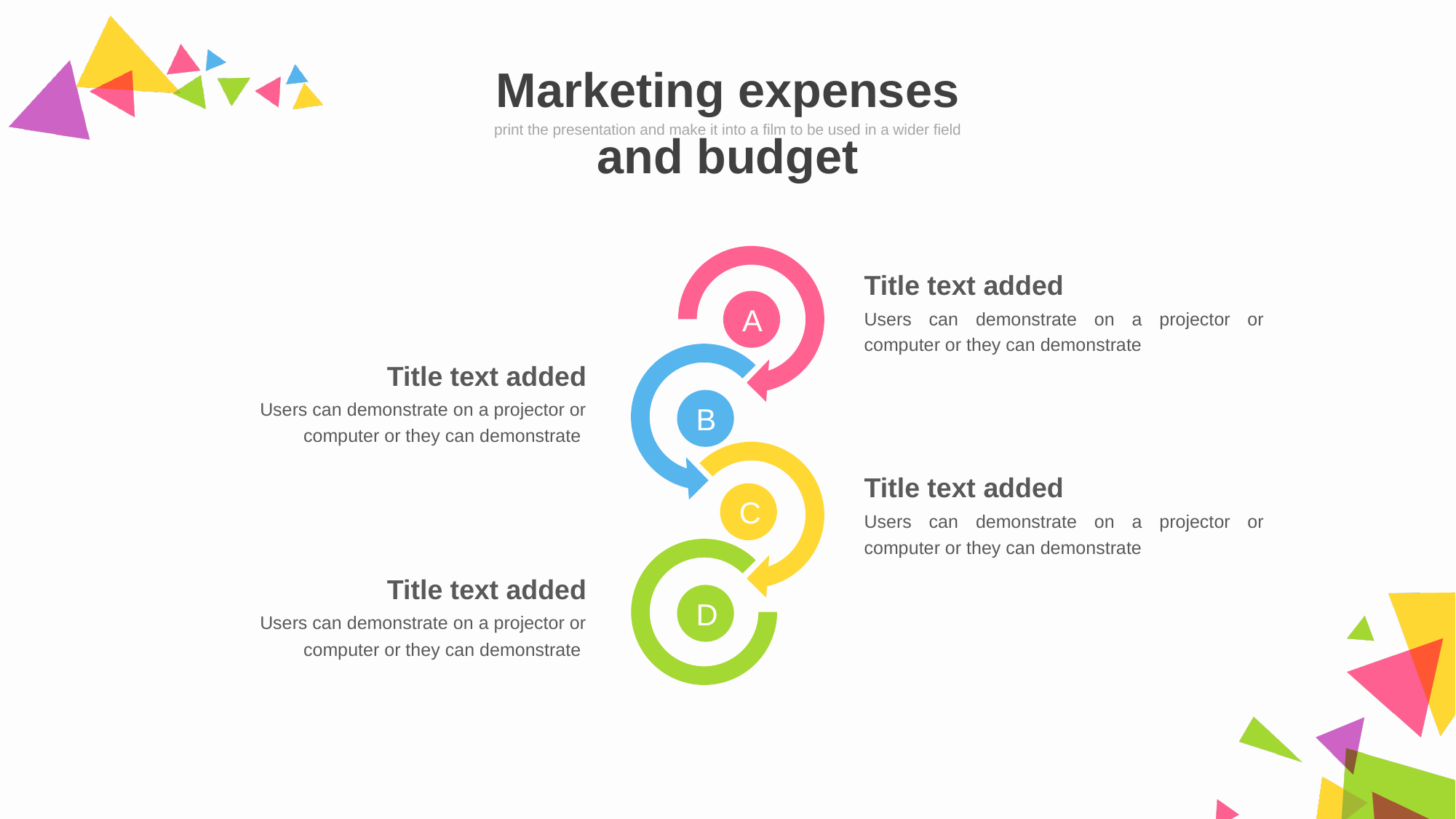

Marketing expenses and budget
print the presentation and make it into a film to be used in a wider field
e7d195523061f1c0f55f9af68525816972d868573ada39bc763F3977967589A5F92C178830C92595A6CE4D0132F8C206B2B04C416AAA86B7FD80AB023F78DAEB544E2F013E11B2B95AD21703D1C90034A379EC9026EFAAF5D8D3F6EDD7215B015B463D656B0929A814A5414683A393A7CC9BB506C975E20AD17C211CA623623BC48209FD1E344B18C2900D8641C9B362

A

B

C

D

Title text added
Users can demonstrate on a projector or computer or they can demonstrate
Title text added
Users can demonstrate on a projector or computer or they can demonstrate
Title text added
Users can demonstrate on a projector or computer or they can demonstrate
Title text added
Users can demonstrate on a projector or computer or they can demonstrate